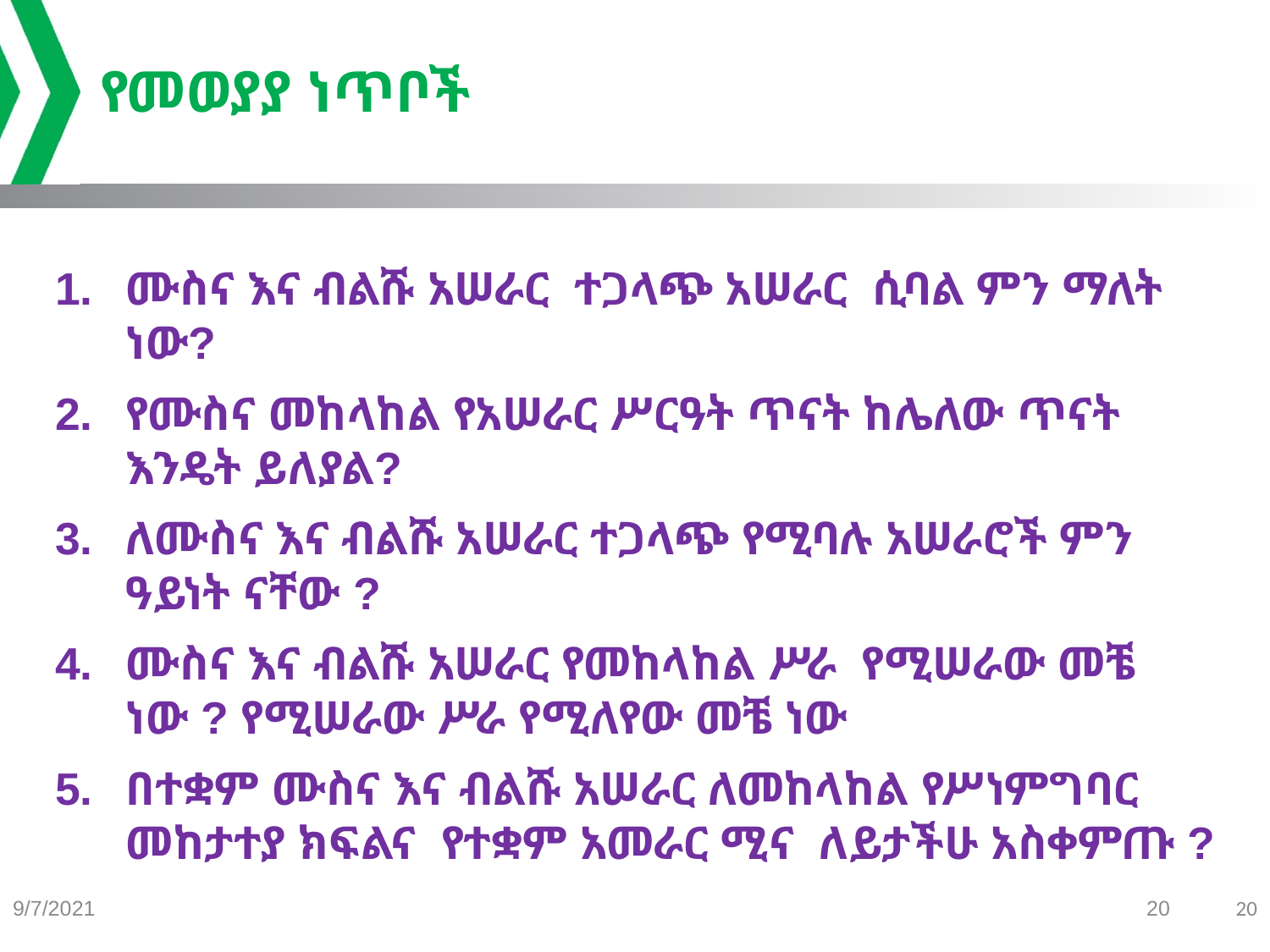

# የመወያያ ነጥቦች
ሙስና እና ብልሹ አሠራር  ተጋላጭ አሠራር  ሲባል ምን ማለት ነው?
የሙስና መከላከል የአሠራር ሥርዓት ጥናት ከሌለው ጥናት እንዴት ይለያል?
ለሙስና እና ብልሹ አሠራር ተጋላጭ የሚባሉ አሠራሮች ምን ዓይነት ናቸው ?
ሙስና እና ብልሹ አሠራር የመከላከል ሥራ  የሚሠራው መቼ ነው ? የሚሠራው ሥራ የሚለየው መቼ ነው
በተቋም ሙስና እና ብልሹ አሠራር ለመከላከል የሥነምግባር መከታተያ ክፍልና  የተቋም አመራር ሚና  ለይታችሁ አስቀምጡ ?
9/7/2021
20